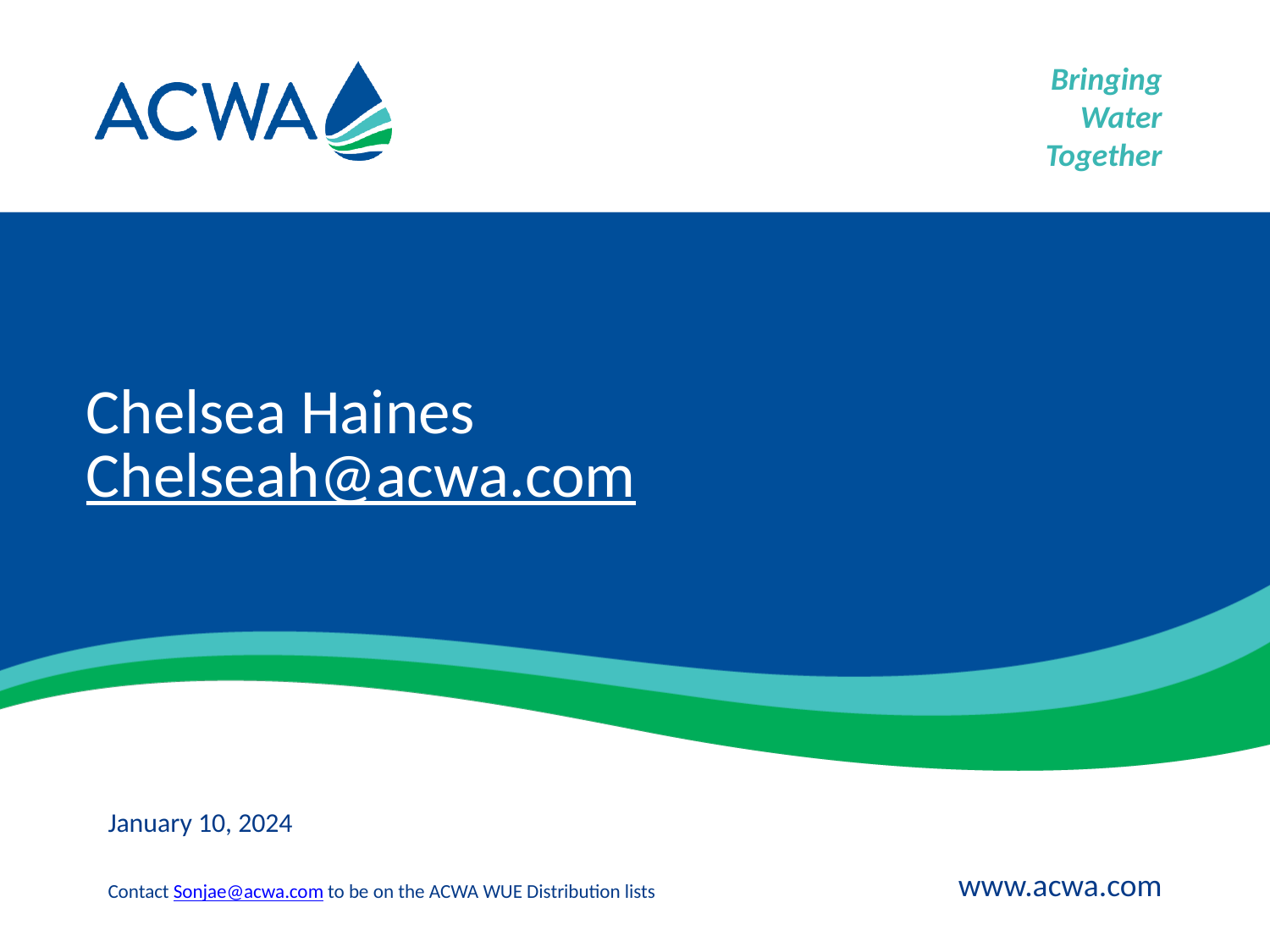

# Chelsea Haines Chelseah@acwa.com
January 10, 2024

Contact Sonjae@acwa.com to be on the ACWA WUE Distribution lists